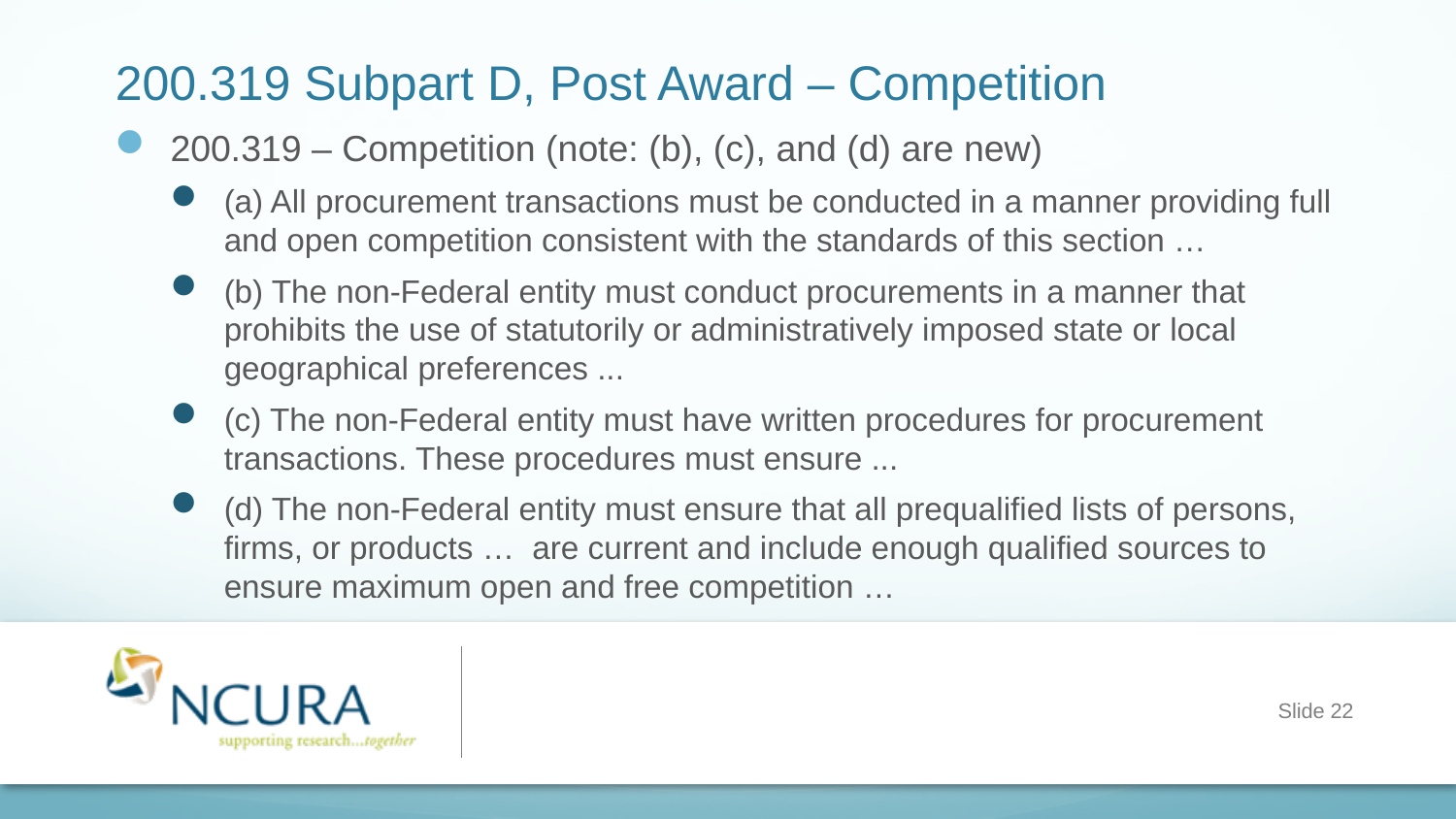

# 200.319 Subpart D, Post Award – Competition
200.319 – Competition (note: (b), (c), and (d) are new)
(a) All procurement transactions must be conducted in a manner providing full and open competition consistent with the standards of this section …
(b) The non-Federal entity must conduct procurements in a manner that prohibits the use of statutorily or administratively imposed state or local geographical preferences ...
(c) The non-Federal entity must have written procedures for procurement transactions. These procedures must ensure ...
(d) The non-Federal entity must ensure that all prequalified lists of persons, firms, or products …  are current and include enough qualified sources to ensure maximum open and free competition …